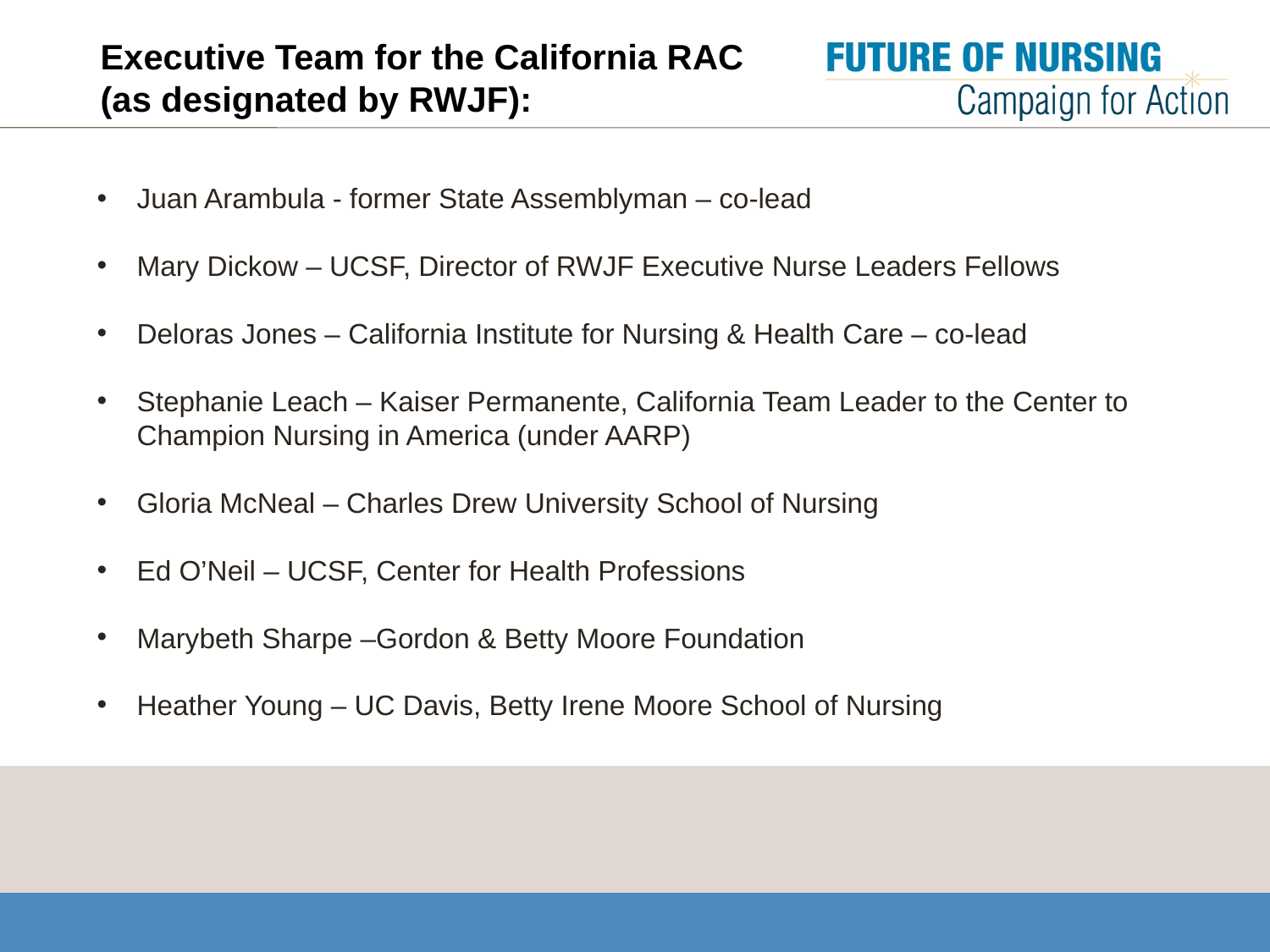

# Executive Team for the California RAC (as designated by RWJF):
Juan Arambula - former State Assemblyman – co-lead
Mary Dickow – UCSF, Director of RWJF Executive Nurse Leaders Fellows
Deloras Jones – California Institute for Nursing & Health Care – co-lead
Stephanie Leach – Kaiser Permanente, California Team Leader to the Center to Champion Nursing in America (under AARP)
Gloria McNeal – Charles Drew University School of Nursing
Ed O’Neil – UCSF, Center for Health Professions
Marybeth Sharpe –Gordon & Betty Moore Foundation
Heather Young – UC Davis, Betty Irene Moore School of Nursing